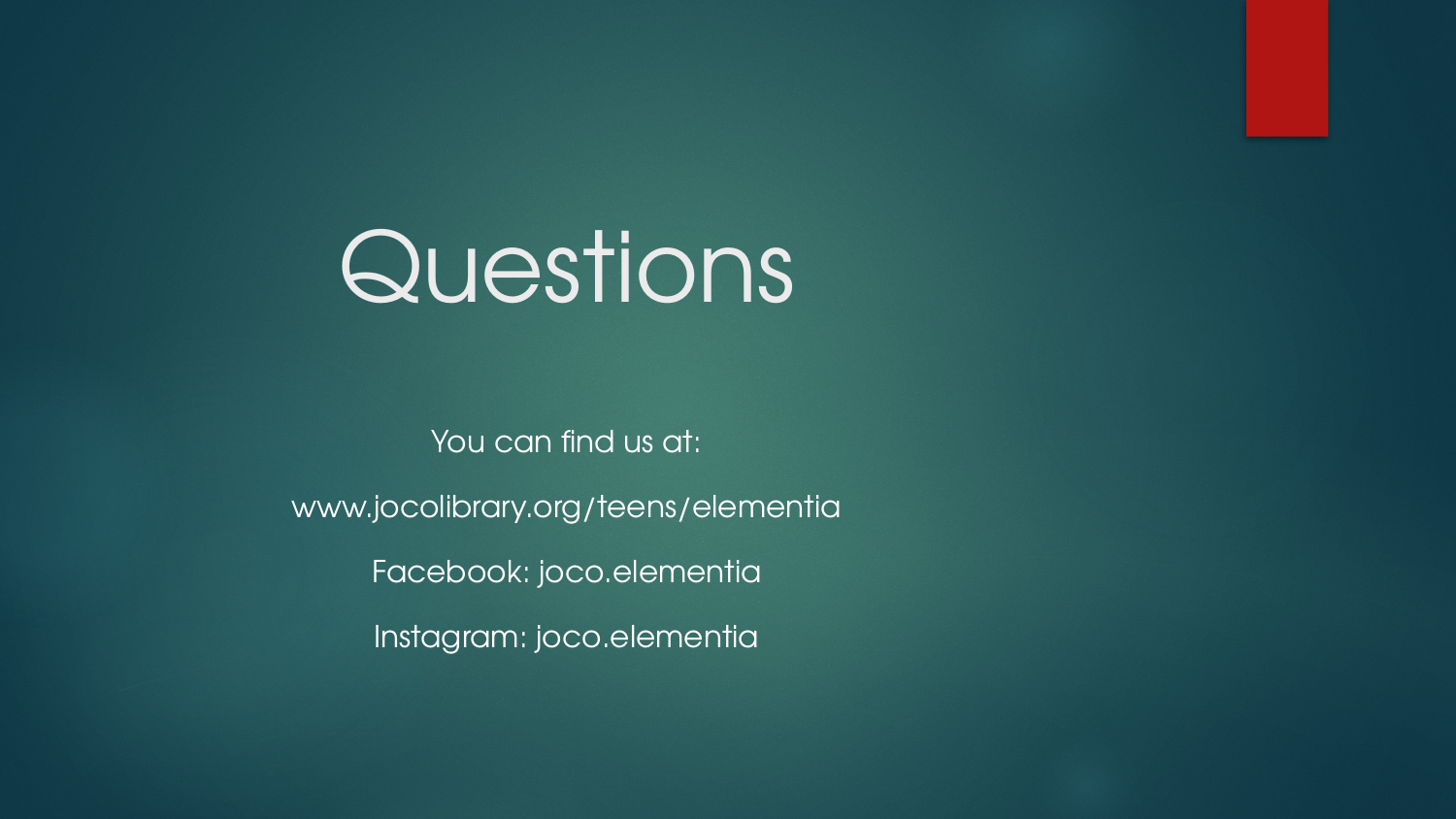

Slidehood.com
# Questions
You can find us at:
www.jocolibrary.org/teens/elementia
Facebook: joco.elementia
Instagram: joco.elementia